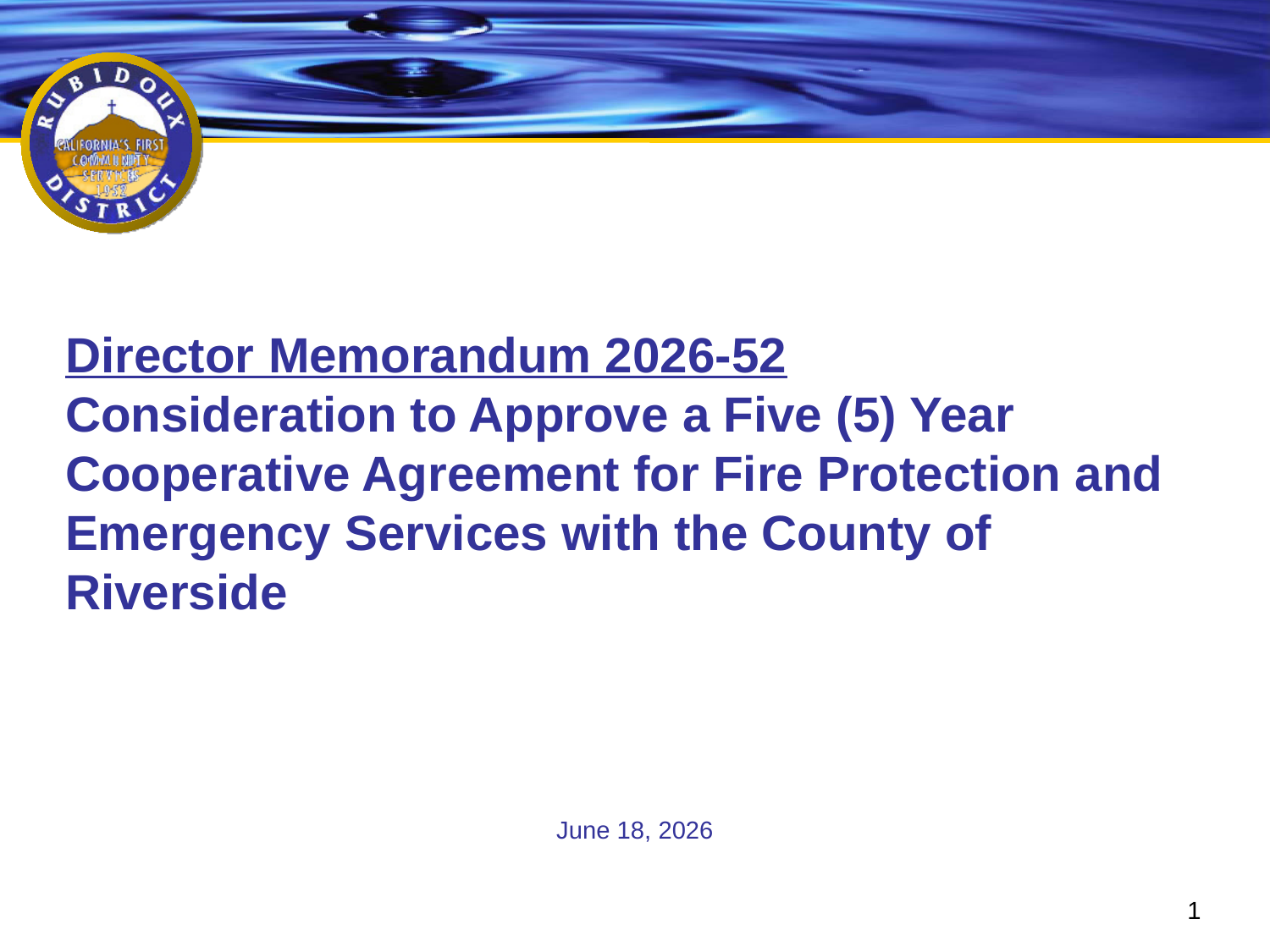

# Director Memorandum 2026-52 Consideration to Approve a Five (5) Year Cooperative Agreement for Fire Protection and Emergency Services with the County of Riverside

June 18, 2026

1